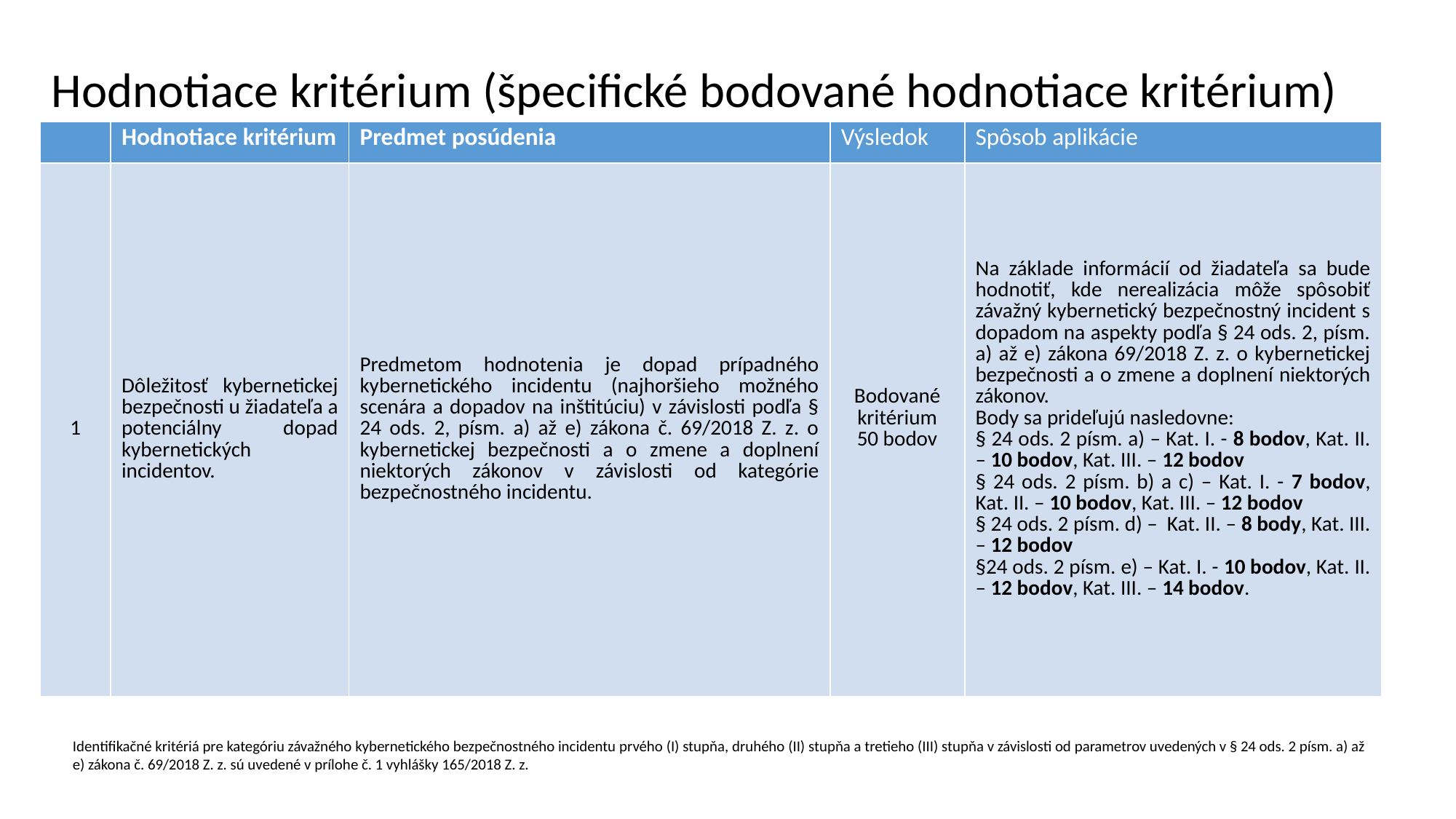

# Hodnotiace kritérium (špecifické bodované hodnotiace kritérium)
|  | Hodnotiace kritérium | Predmet posúdenia | Výsledok | Spôsob aplikácie |
| --- | --- | --- | --- | --- |
| 1 | Dôležitosť kybernetickej bezpečnosti u žiadateľa a potenciálny dopad kybernetických incidentov. | Predmetom hodnotenia je dopad prípadného kybernetického incidentu (najhoršieho možného scenára a dopadov na inštitúciu) v závislosti podľa § 24 ods. 2, písm. a) až e) zákona č. 69/2018 Z. z. o kybernetickej bezpečnosti a o zmene a doplnení niektorých zákonov v závislosti od kategórie bezpečnostného incidentu. | Bodované kritérium 50 bodov | Na základe informácií od žiadateľa sa bude hodnotiť, kde nerealizácia môže spôsobiť závažný kybernetický bezpečnostný incident s dopadom na aspekty podľa § 24 ods. 2, písm. a) až e) zákona 69/2018 Z. z. o kybernetickej bezpečnosti a o zmene a doplnení niektorých zákonov. Body sa prideľujú nasledovne: § 24 ods. 2 písm. a) – Kat. I. - 8 bodov, Kat. II. – 10 bodov, Kat. III. – 12 bodov § 24 ods. 2 písm. b) a c) – Kat. I. - 7 bodov, Kat. II. – 10 bodov, Kat. III. – 12 bodov § 24 ods. 2 písm. d) – Kat. II. – 8 body, Kat. III. – 12 bodov §24 ods. 2 písm. e) – Kat. I. - 10 bodov, Kat. II. – 12 bodov, Kat. III. – 14 bodov. |

Identifikačné kritériá pre kategóriu závažného kybernetického bezpečnostného incidentu prvého (I) stupňa, druhého (II) stupňa a tretieho (III) stupňa v závislosti od parametrov uvedených v § 24 ods. 2 písm. a) až e) zákona č. 69/2018 Z. z. sú uvedené v prílohe č. 1 vyhlášky 165/2018 Z. z.